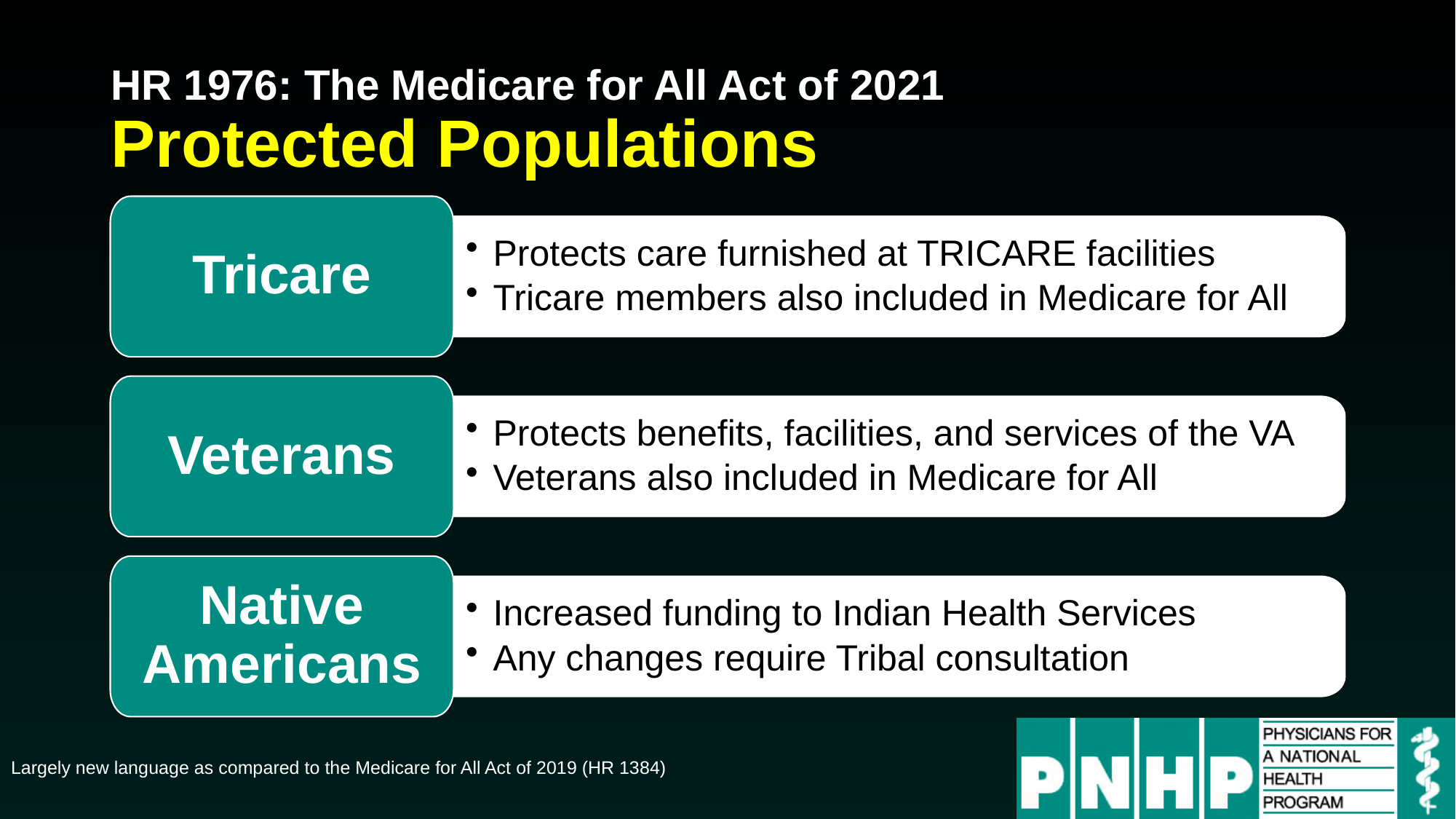

# HR 1976: The Medicare for All Act of 2021 Protected Populations
Tricare
Protects care furnished at TRICARE facilities
Tricare members also included in Medicare for All
Veterans
Protects benefits, facilities, and services of the VA
Veterans also included in Medicare for All
Native Americans
Increased funding to Indian Health Services
Any changes require Tribal consultation
Largely new language as compared to the Medicare for All Act of 2019 (HR 1384)